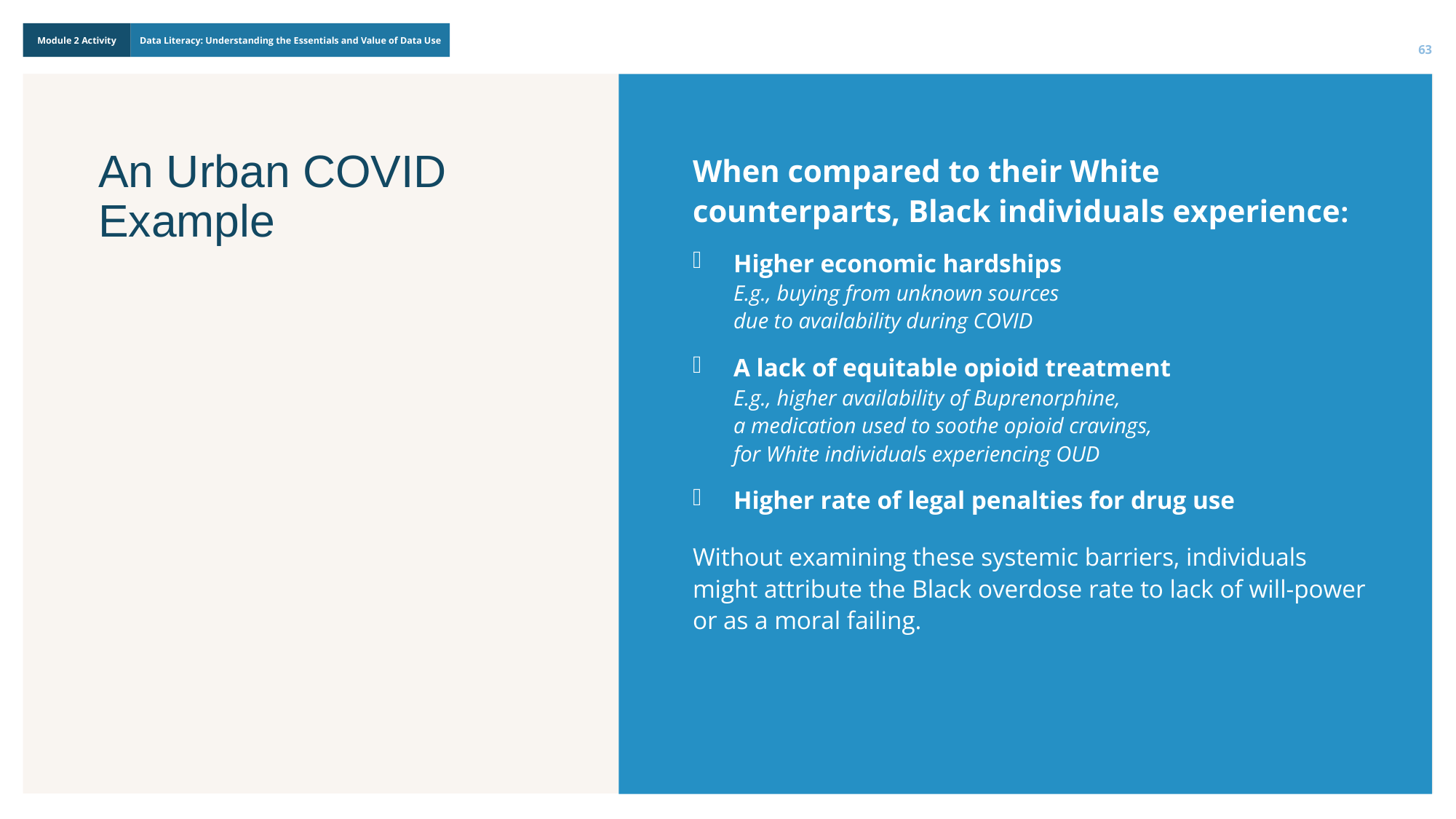

63
# An Urban COVID Example
When compared to their White counterparts, Black individuals experience:
Higher economic hardships
E.g., buying from unknown sources
due to availability during COVID
A lack of equitable opioid treatment
E.g., higher availability of Buprenorphine,
a medication used to soothe opioid cravings,
for White individuals experiencing OUD
Higher rate of legal penalties for drug use
Without examining these systemic barriers, individuals might attribute the Black overdose rate to lack of will-power or as a moral failing.